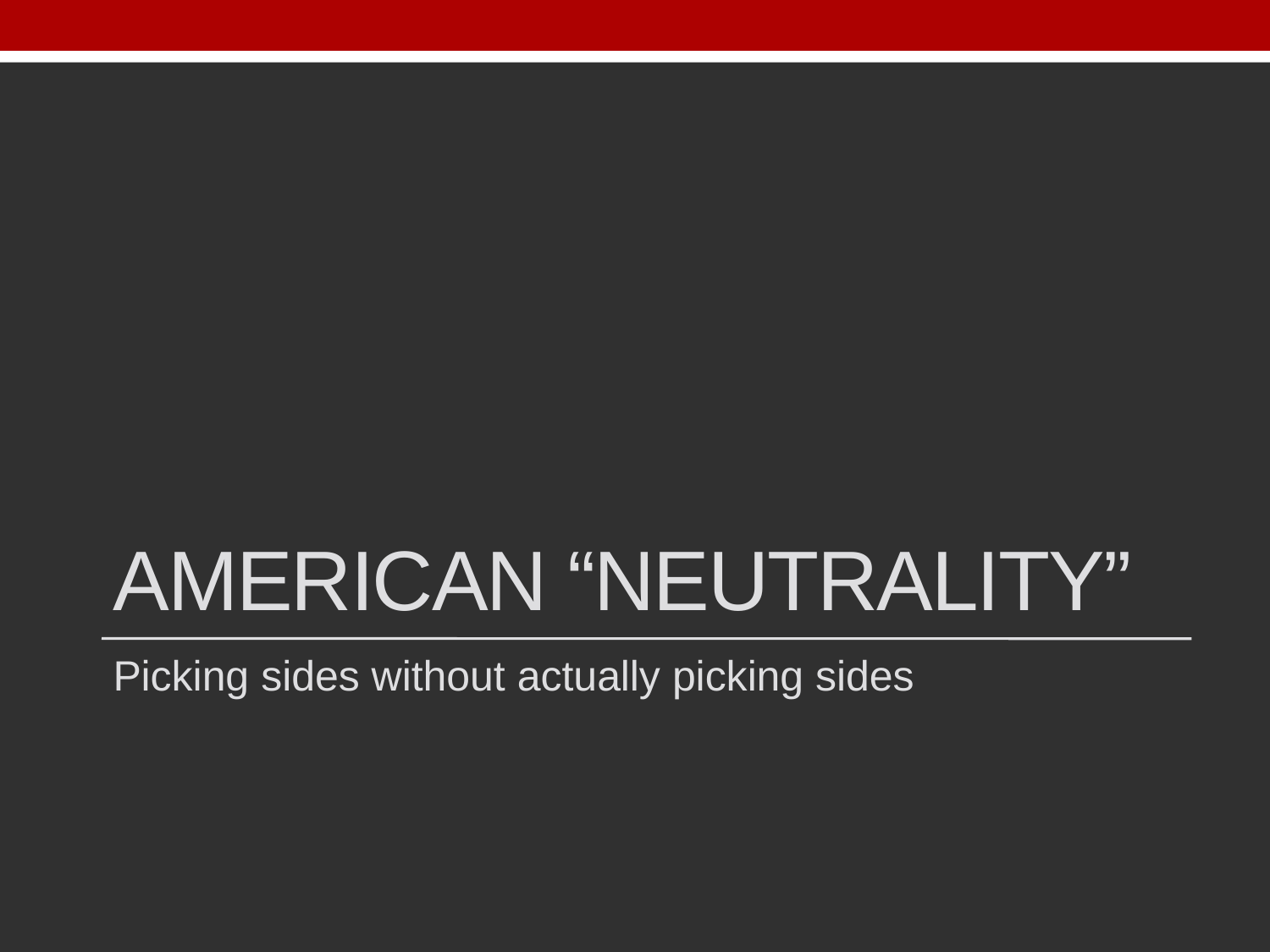

# American “Neutrality”
Picking sides without actually picking sides